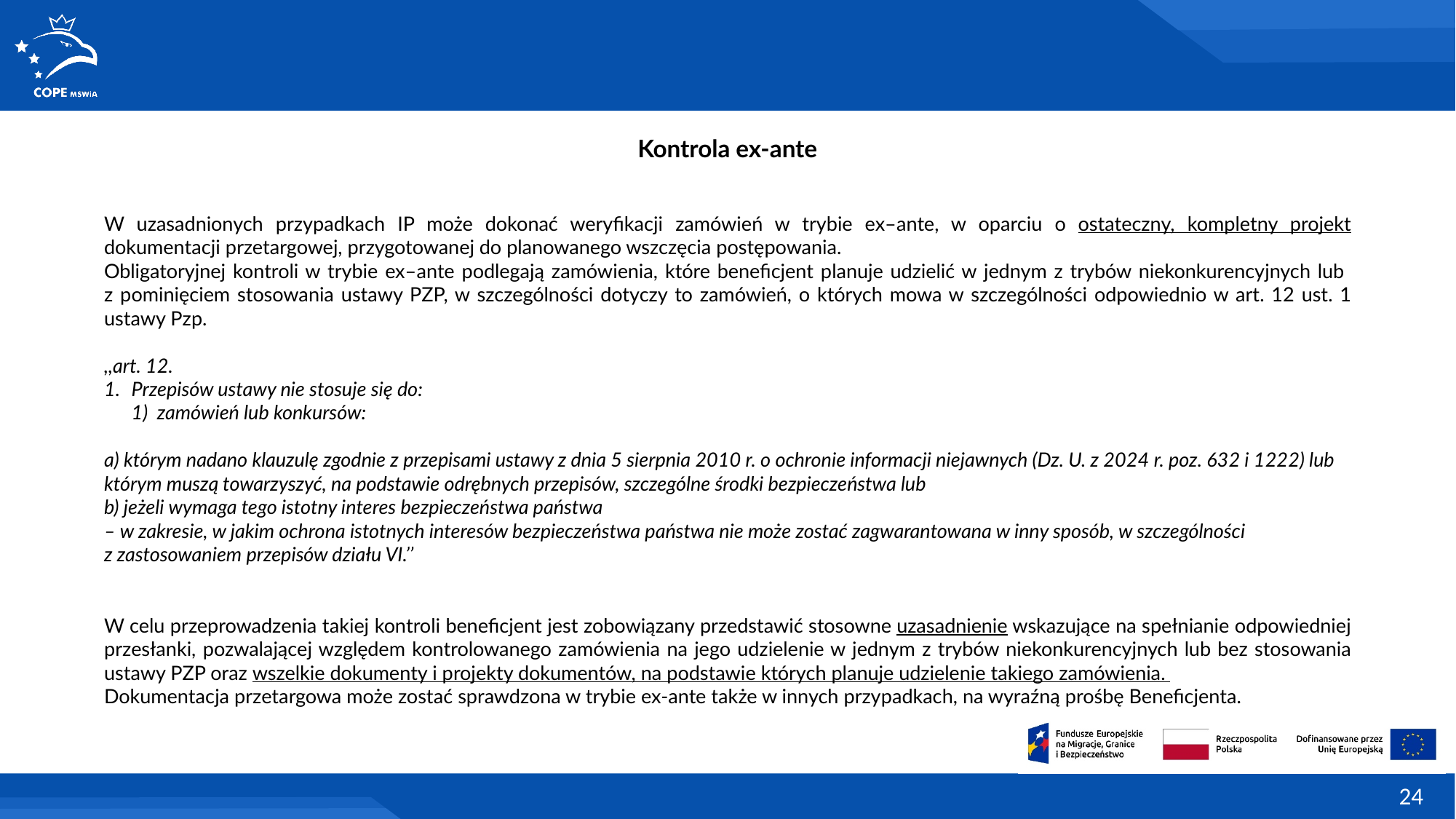

Kontrola ex-ante

W uzasadnionych przypadkach IP może dokonać weryfikacji zamówień w trybie ex–ante, w oparciu o ostateczny, kompletny projekt dokumentacji przetargowej, przygotowanej do planowanego wszczęcia postępowania.
Obligatoryjnej kontroli w trybie ex–ante podlegają zamówienia, które beneficjent planuje udzielić w jednym z trybów niekonkurencyjnych lub
z pominięciem stosowania ustawy PZP, w szczególności dotyczy to zamówień, o których mowa w szczególności odpowiednio w art. 12 ust. 1 ustawy Pzp.

,,art. 12.
Przepisów ustawy nie stosuje się do:
1)  zamówień lub konkursów:
a) którym nadano klauzulę zgodnie z przepisami ustawy z dnia 5 sierpnia 2010 r. o ochronie informacji niejawnych (Dz. U. z 2024 r. poz. 632 i 1222) lub którym muszą towarzyszyć, na podstawie odrębnych przepisów, szczególne środki bezpieczeństwa lub
b) jeżeli wymaga tego istotny interes bezpieczeństwa państwa
– w zakresie, w jakim ochrona istotnych interesów bezpieczeństwa państwa nie może zostać zagwarantowana w inny sposób, w szczególności
z zastosowaniem przepisów działu VI.’’

W celu przeprowadzenia takiej kontroli beneficjent jest zobowiązany przedstawić stosowne uzasadnienie wskazujące na spełnianie odpowiedniej przesłanki, pozwalającej względem kontrolowanego zamówienia na jego udzielenie w jednym z trybów niekonkurencyjnych lub bez stosowania ustawy PZP oraz wszelkie dokumenty i projekty dokumentów, na podstawie których planuje udzielenie takiego zamówienia.
Dokumentacja przetargowa może zostać sprawdzona w trybie ex-ante także w innych przypadkach, na wyraźną prośbę Beneficjenta.

24